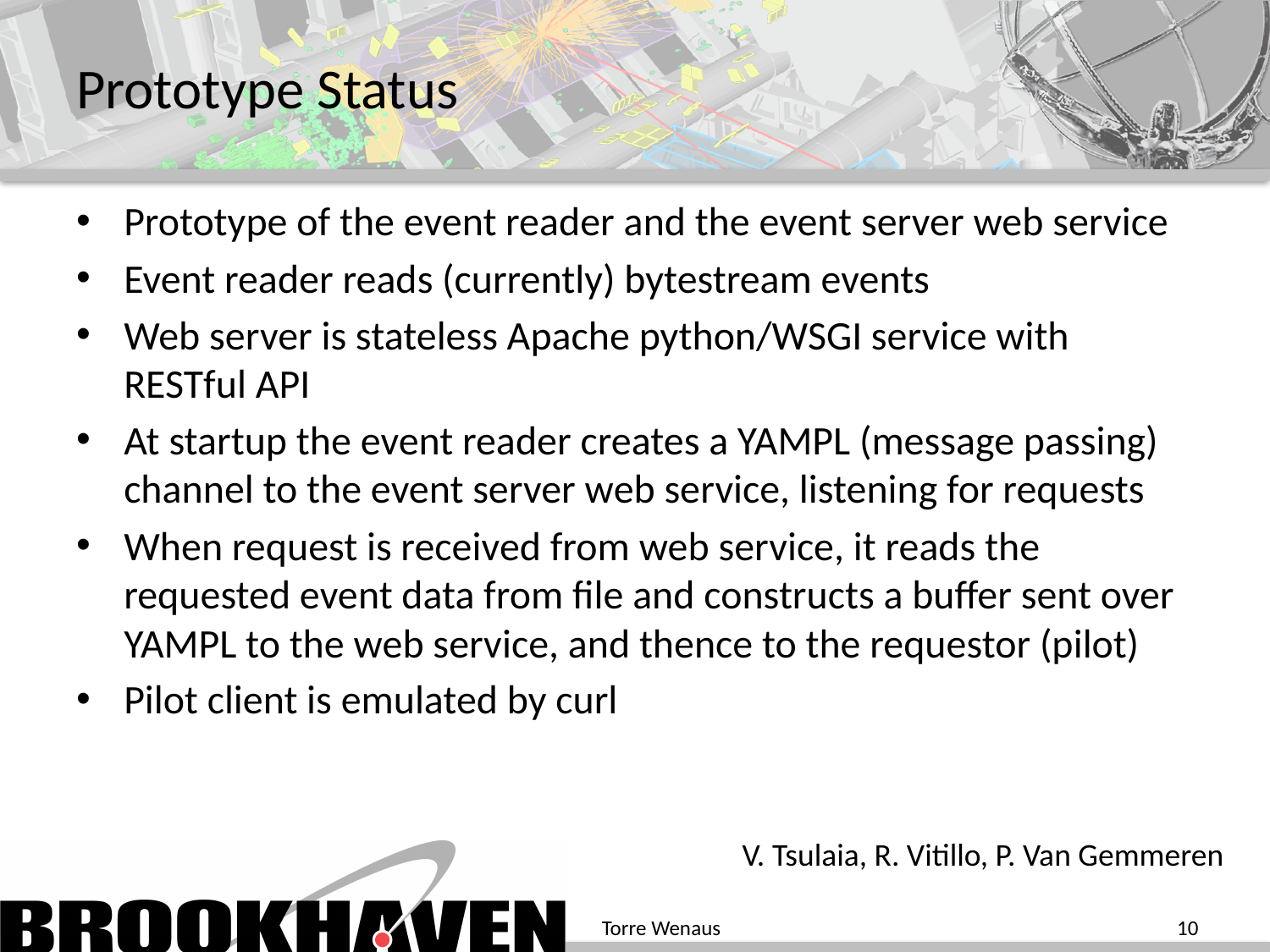

# Prototype Status
Prototype of the event reader and the event server web service
Event reader reads (currently) bytestream events
Web server is stateless Apache python/WSGI service with RESTful API
At startup the event reader creates a YAMPL (message passing) channel to the event server web service, listening for requests
When request is received from web service, it reads the requested event data from file and constructs a buffer sent over YAMPL to the web service, and thence to the requestor (pilot)
Pilot client is emulated by curl
V. Tsulaia, R. Vitillo, P. Van Gemmeren
Torre Wenaus
10